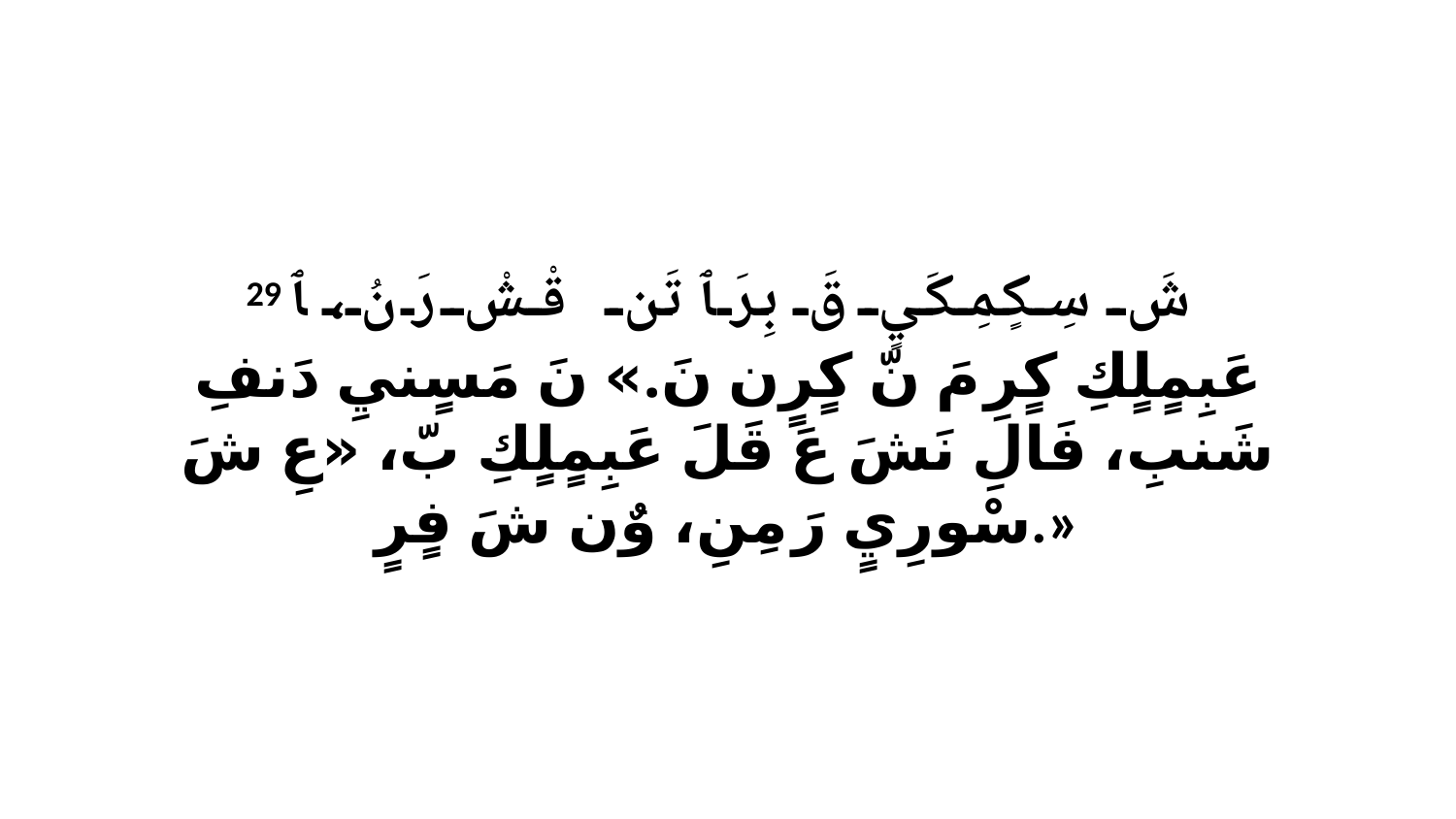

29 شَ سِكٍمِكَيٍ قَ بِرَ ﭑ تَن قْشْ رَ نُ، ﭑ عَبِمٍلٍكِ كٍرِ مَ نّ كٍرٍن نَ.» نَ مَسٍنيِ دَنفِ شَنبِ، فَالِ نَشَ عَ قَلَ عَبِمٍلٍكِ بّ، «عِ شَ سْورِيٍ رَ مِنِ، وٌن شَ فٍرٍ.»